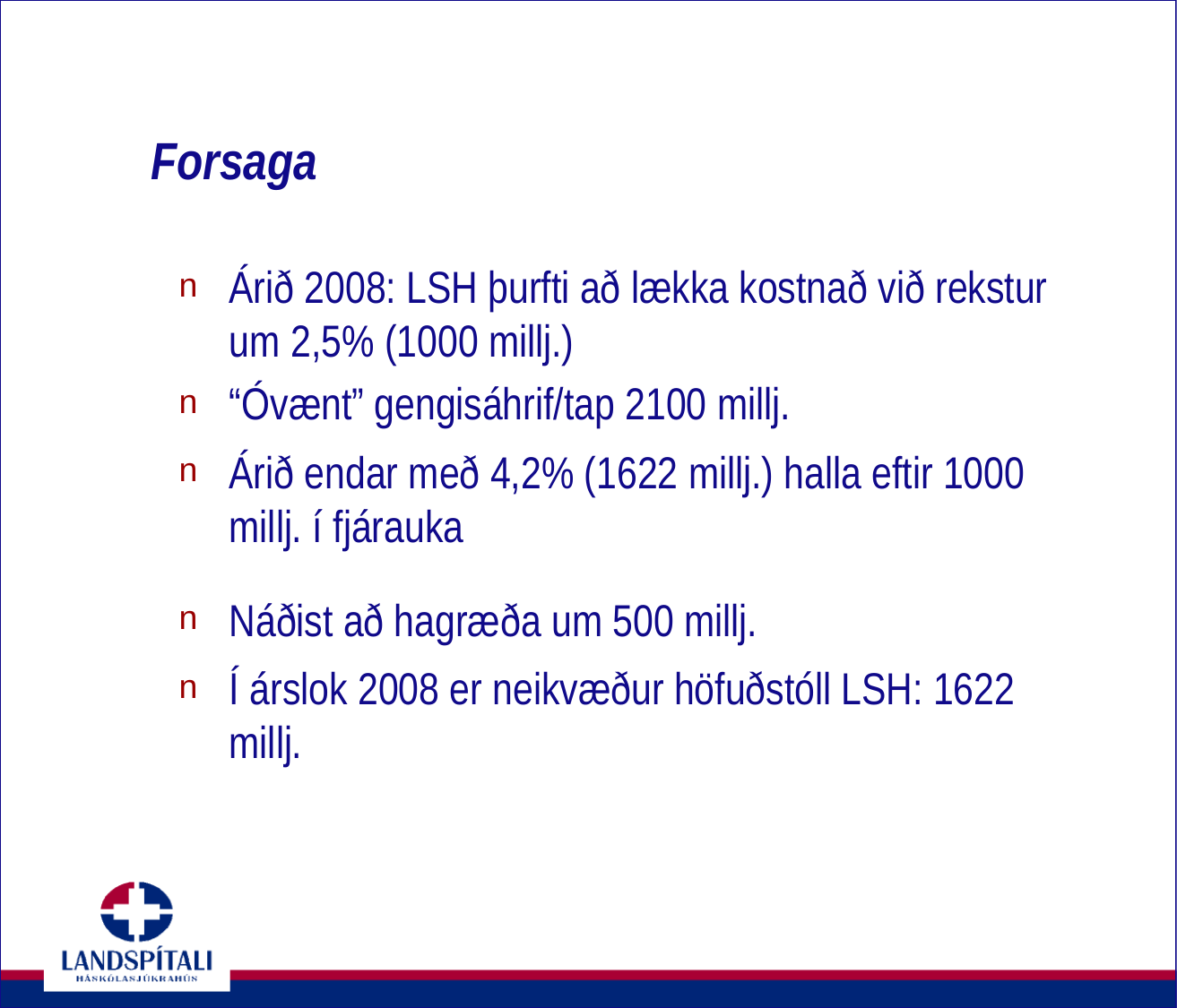

# Forsaga
Árið 2008: LSH þurfti að lækka kostnað við rekstur um 2,5% (1000 millj.)
“Óvænt” gengisáhrif/tap 2100 millj.
Árið endar með 4,2% (1622 millj.) halla eftir 1000 millj. í fjárauka

Náðist að hagræða um 500 millj.
Í árslok 2008 er neikvæður höfuðstóll LSH: 1622 millj.